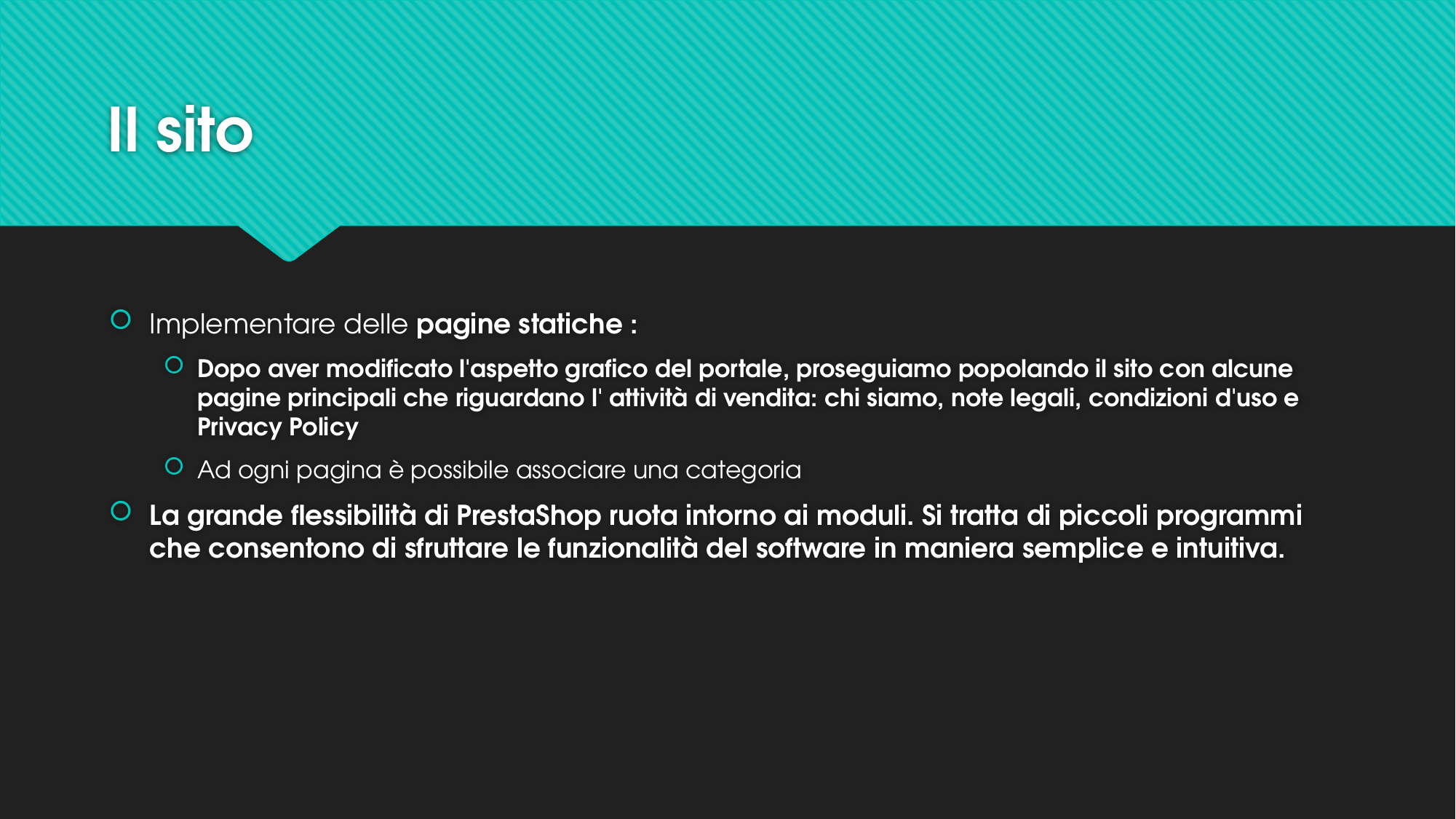

# Il sito

Implementare delle pagine statiche :
Dopo aver modificato l'aspetto grafico del portale, proseguiamo popolando il sito con alcune pagine principali che riguardano l' attività di vendita: chi siamo, note legali, condizioni d'uso e Privacy Policy
Ad ogni pagina è possibile associare una categoria
La grande flessibilità di PrestaShop ruota intorno ai moduli. Si tratta di piccoli programmi che consentono di sfruttare le funzionalità del software in maniera semplice e intuitiva.